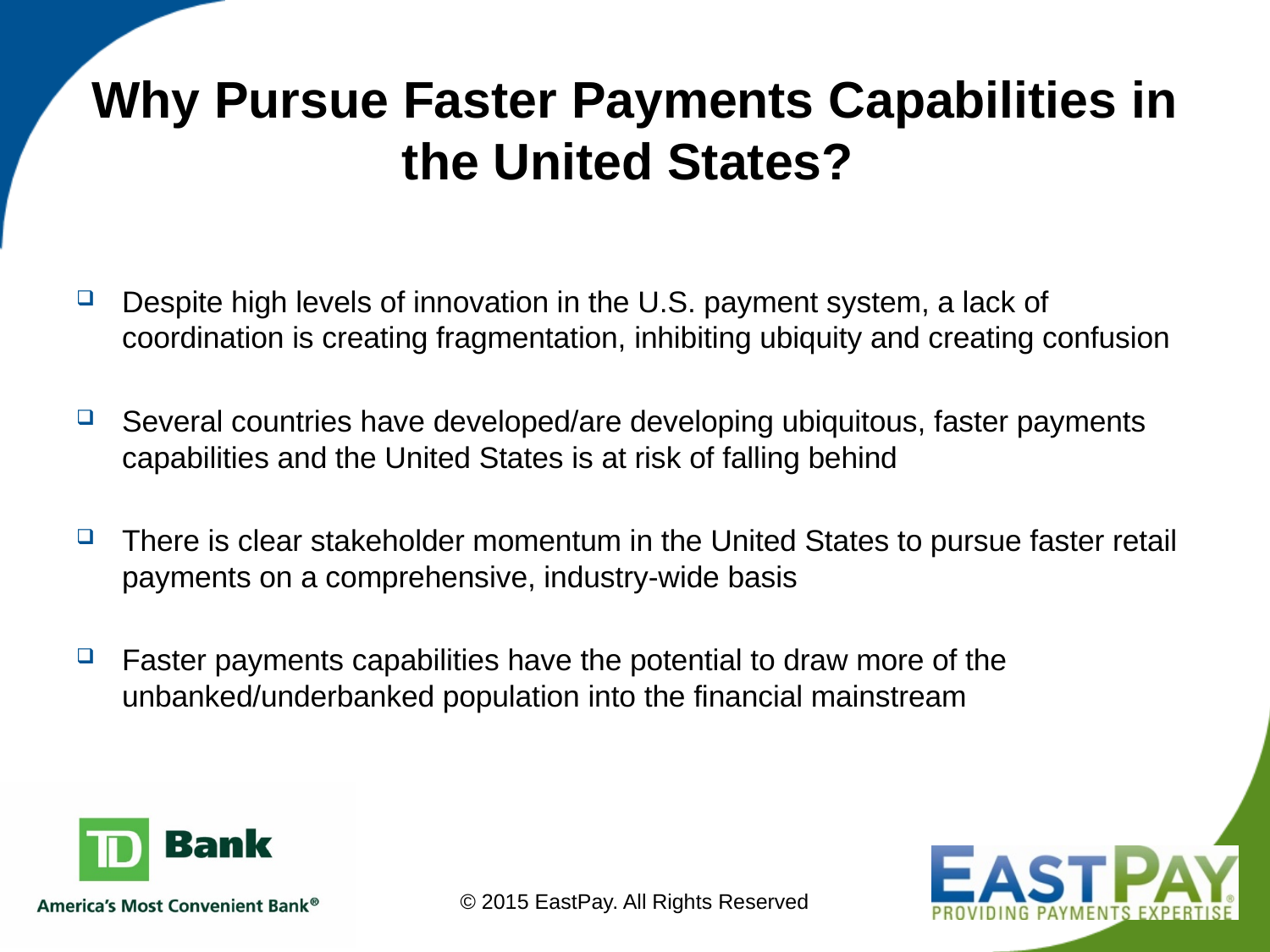

# Why Pursue Faster Payments Capabilities in the United States?

Despite high levels of innovation in the U.S. payment system, a lack of coordination is creating fragmentation, inhibiting ubiquity and creating confusion

Several countries have developed/are developing ubiquitous, faster payments capabilities and the United States is at risk of falling behind

There is clear stakeholder momentum in the United States to pursue faster retail payments on a comprehensive, industry-wide basis

Faster payments capabilities have the potential to draw more of the unbanked/underbanked population into the financial mainstream

© 2015 EastPay. All Rights Reserved